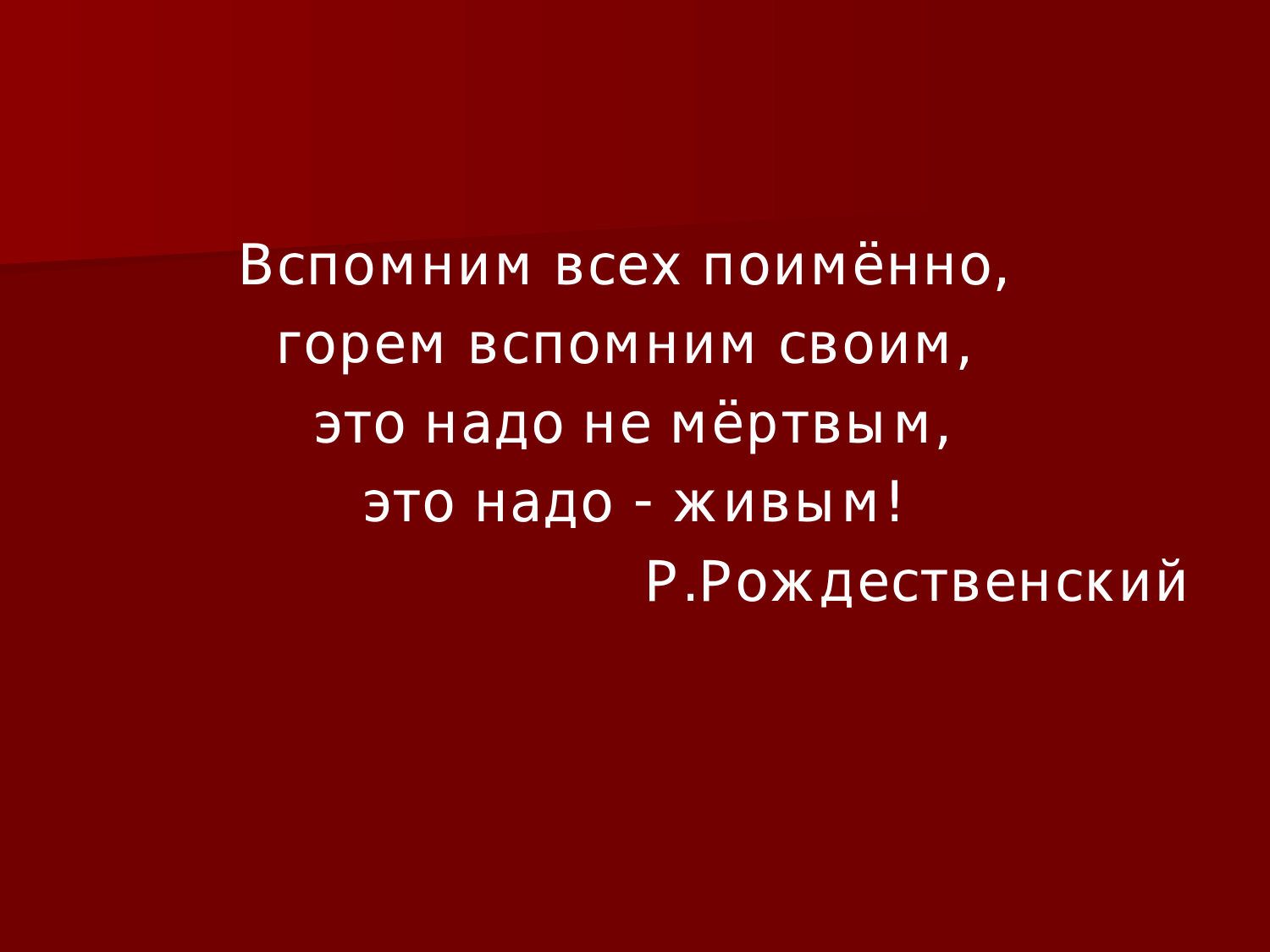

Вспомним всех поимённо,
горем вспомним своим,
это надо не мёртвым,
это надо - живым!
Р.Рождественский